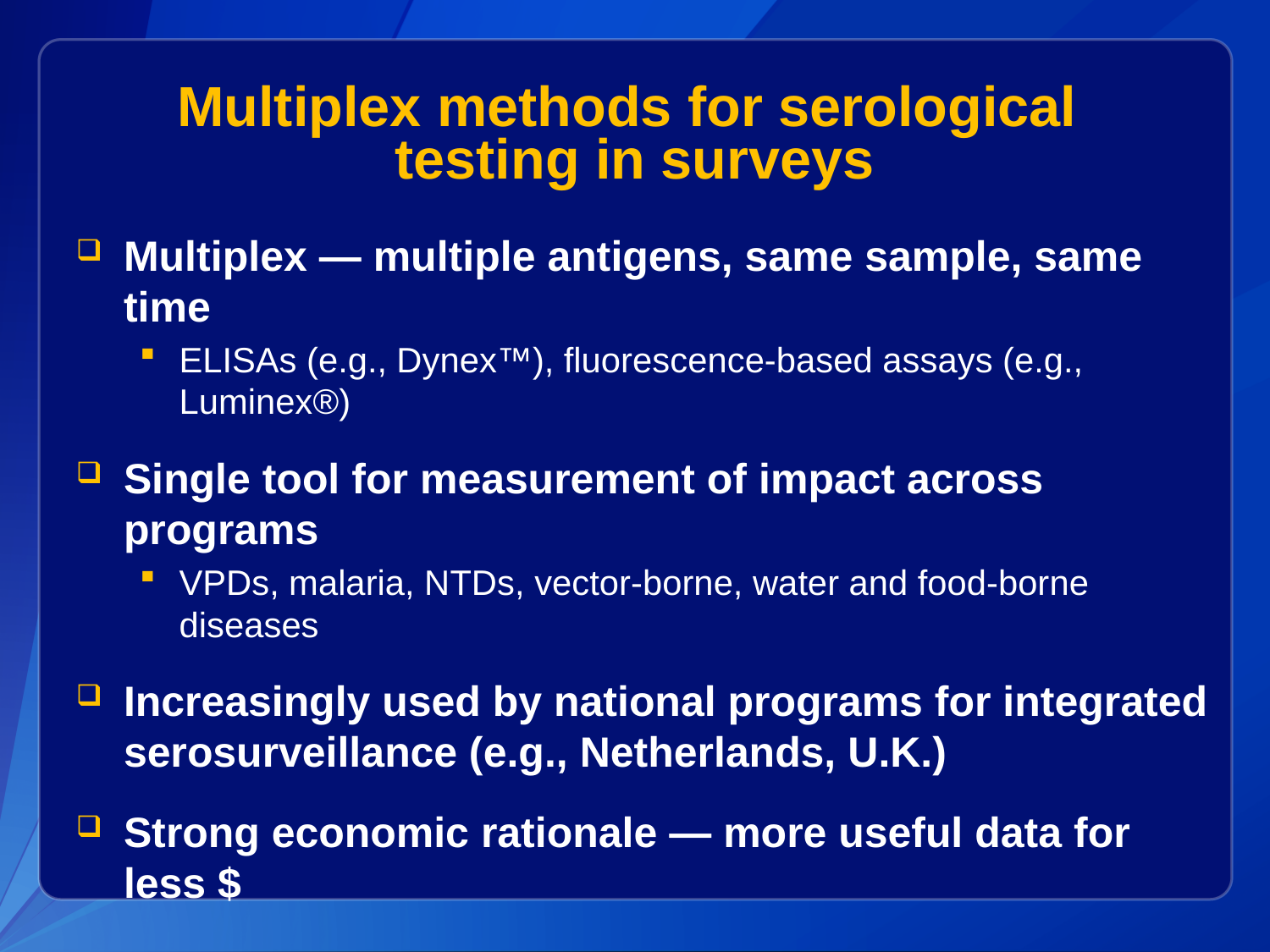

# Multiplex methods for serological testing in surveys
Multiplex — multiple antigens, same sample, same time
ELISAs (e.g., Dynex™), fluorescence-based assays (e.g., Luminex®)
Single tool for measurement of impact across programs
VPDs, malaria, NTDs, vector-borne, water and food-borne diseases
Increasingly used by national programs for integrated serosurveillance (e.g., Netherlands, U.K.)
Strong economic rationale — more useful data for less $